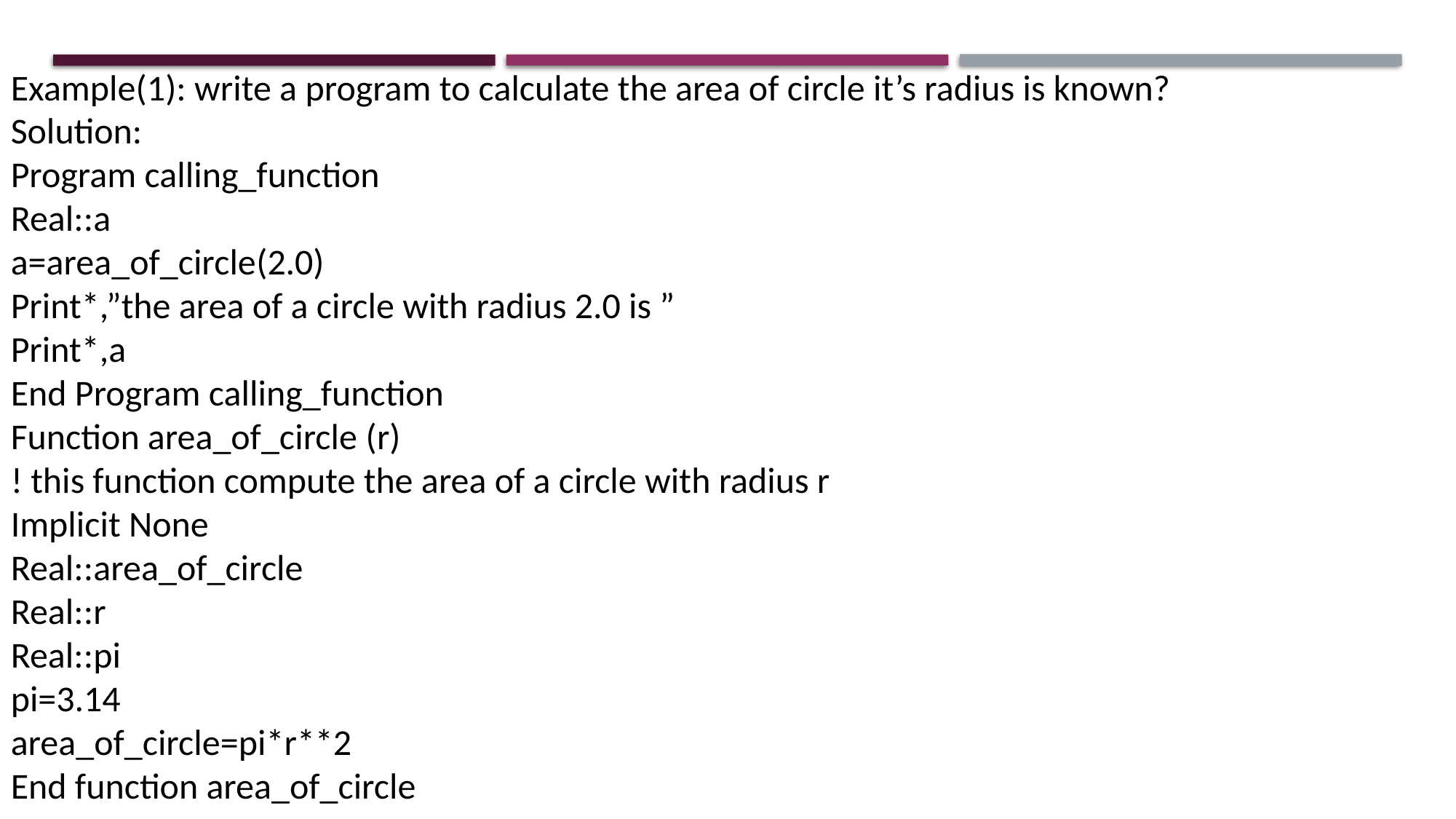

Example(1): write a program to calculate the area of circle it’s radius is known?
Solution:
Program calling_function
Real::a
a=area_of_circle(2.0)
Print*,”the area of a circle with radius 2.0 is ”
Print*,a
End Program calling_function
Function area_of_circle (r)
! this function compute the area of a circle with radius r
Implicit None
Real::area_of_circle
Real::r
Real::pi
pi=3.14
area_of_circle=pi*r**2
End function area_of_circle